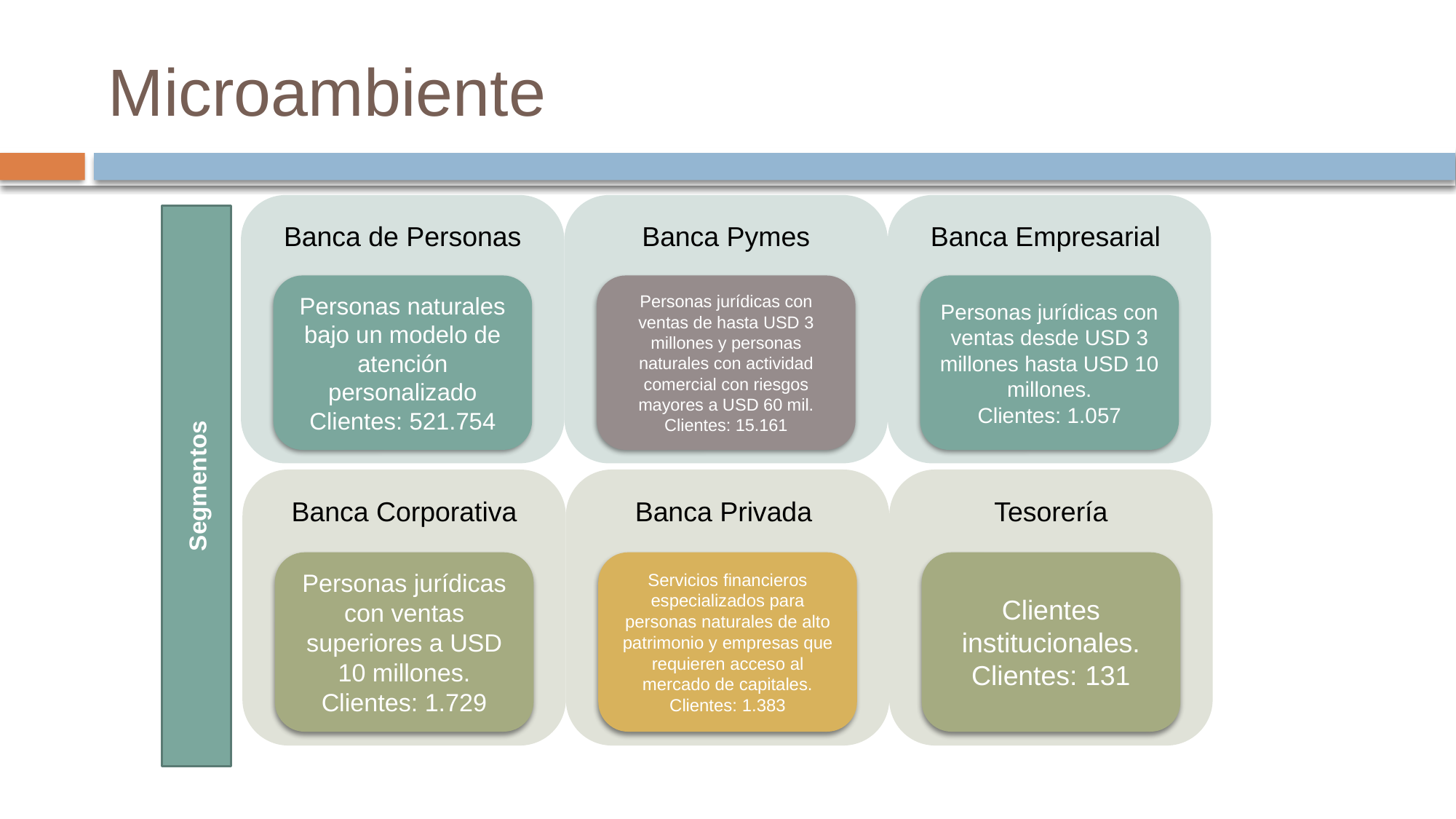

# Microambiente
Banca de Personas
Personas naturales bajo un modelo de atención personalizado
Clientes: 521.754
Banca Empresarial
Personas jurídicas con ventas de hasta USD 3 millones y personas naturales con actividad comercial con riesgos mayores a USD 60 mil.
Clientes: 15.161
Personas jurídicas con ventas desde USD 3 millones hasta USD 10 millones.
Clientes: 1.057
Banca Pymes
Segmentos
Banca Corporativa
Banca Privada
Servicios financieros especializados para personas naturales de alto patrimonio y empresas que requieren acceso al mercado de capitales.
Clientes: 1.383
Tesorería
Personas jurídicas con ventas superiores a USD 10 millones.
Clientes: 1.729
Clientes institucionales.
Clientes: 131